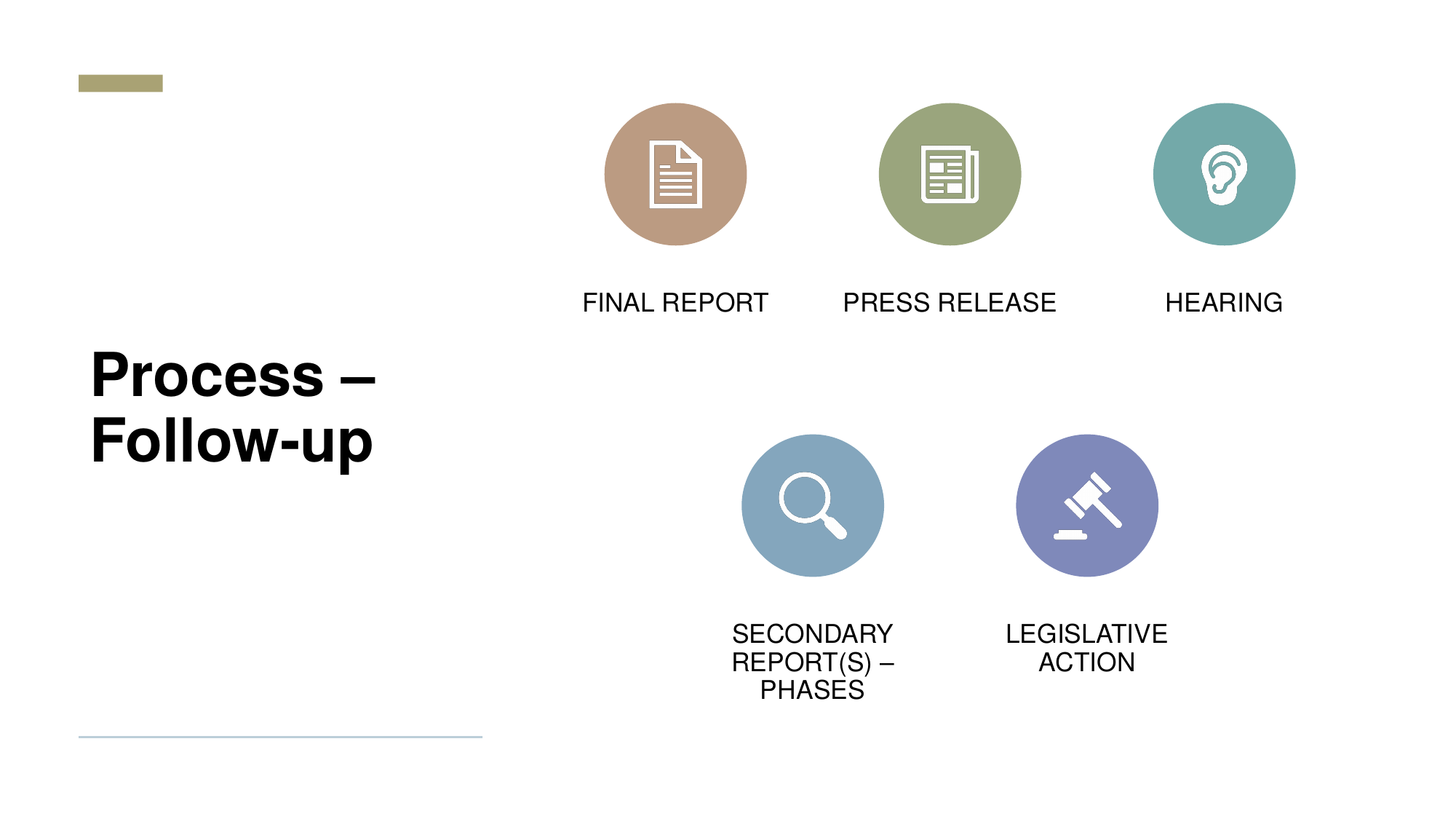

Final Report
Press Release
Hearing
Secondary Report(s) – Phases
Legislative Action
# Process – Follow-up